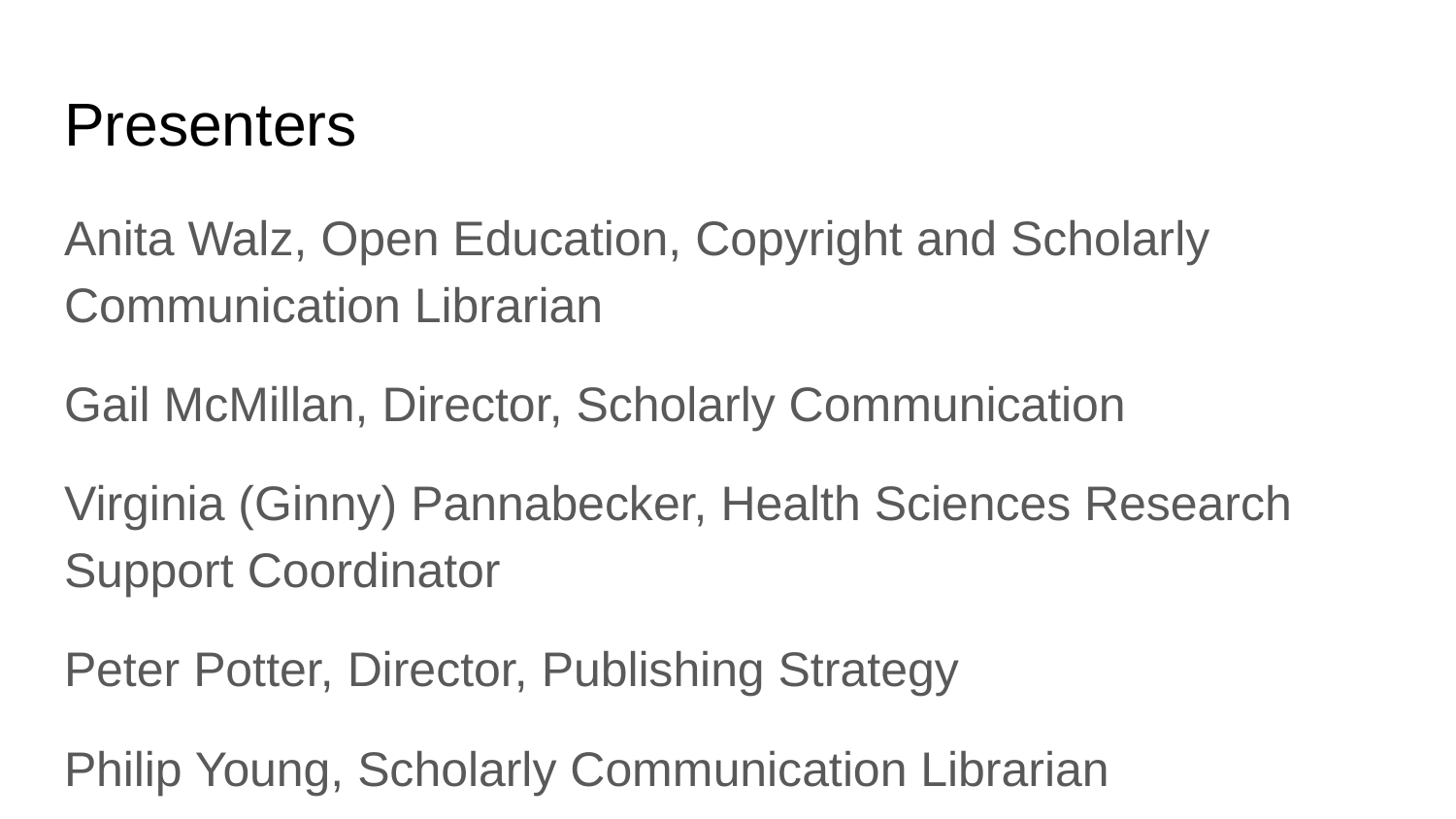

# Presenters
Anita Walz, Open Education, Copyright and Scholarly Communication Librarian
Gail McMillan, Director, Scholarly Communication
Virginia (Ginny) Pannabecker, Health Sciences Research Support Coordinator
Peter Potter, Director, Publishing Strategy
Philip Young, Scholarly Communication Librarian